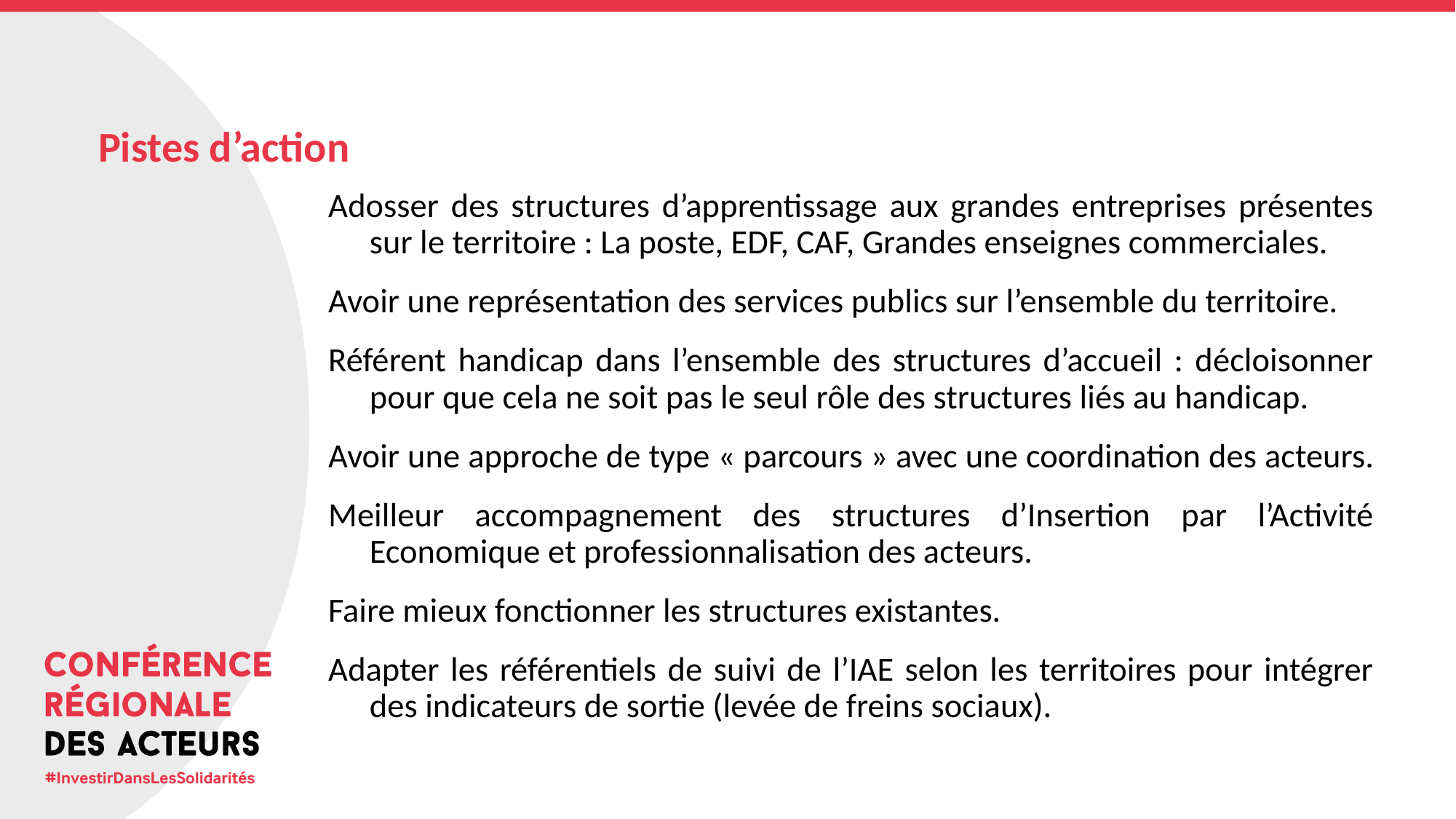

# Pistes d’action
Adosser des structures d’apprentissage aux grandes entreprises présentes sur le territoire : La poste, EDF, CAF, Grandes enseignes commerciales.
Avoir une représentation des services publics sur l’ensemble du territoire.
Référent handicap dans l’ensemble des structures d’accueil : décloisonner pour que cela ne soit pas le seul rôle des structures liés au handicap.
Avoir une approche de type « parcours » avec une coordination des acteurs.
Meilleur accompagnement des structures d’Insertion par l’Activité Economique et professionnalisation des acteurs.
Faire mieux fonctionner les structures existantes.
Adapter les référentiels de suivi de l’IAE selon les territoires pour intégrer des indicateurs de sortie (levée de freins sociaux).